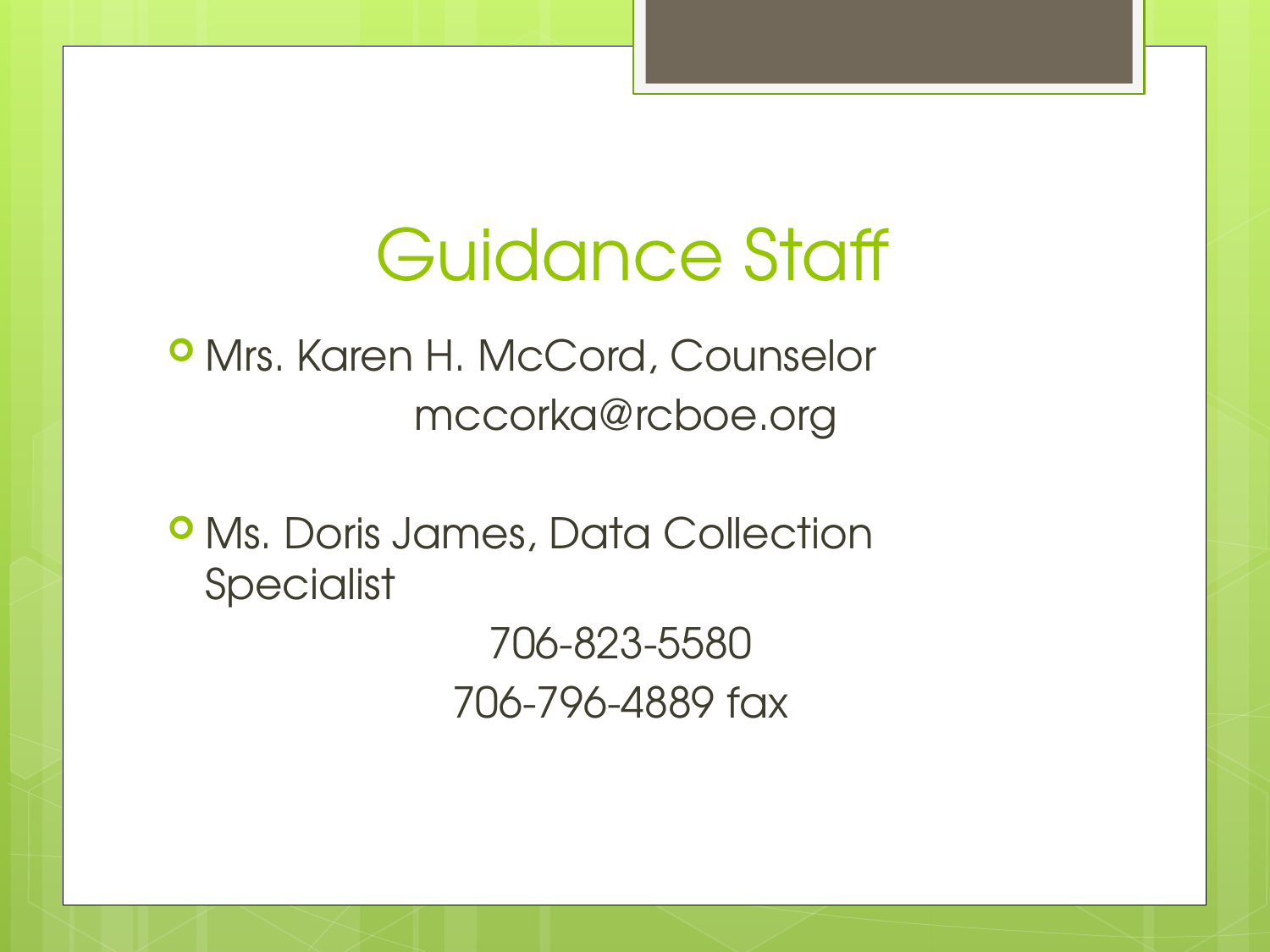

# Guidance Staff
Mrs. Karen H. McCord, Counselor
 mccorka@rcboe.org

Ms. Doris James, Data Collection Specialist
706-823-5580
706-796-4889 fax